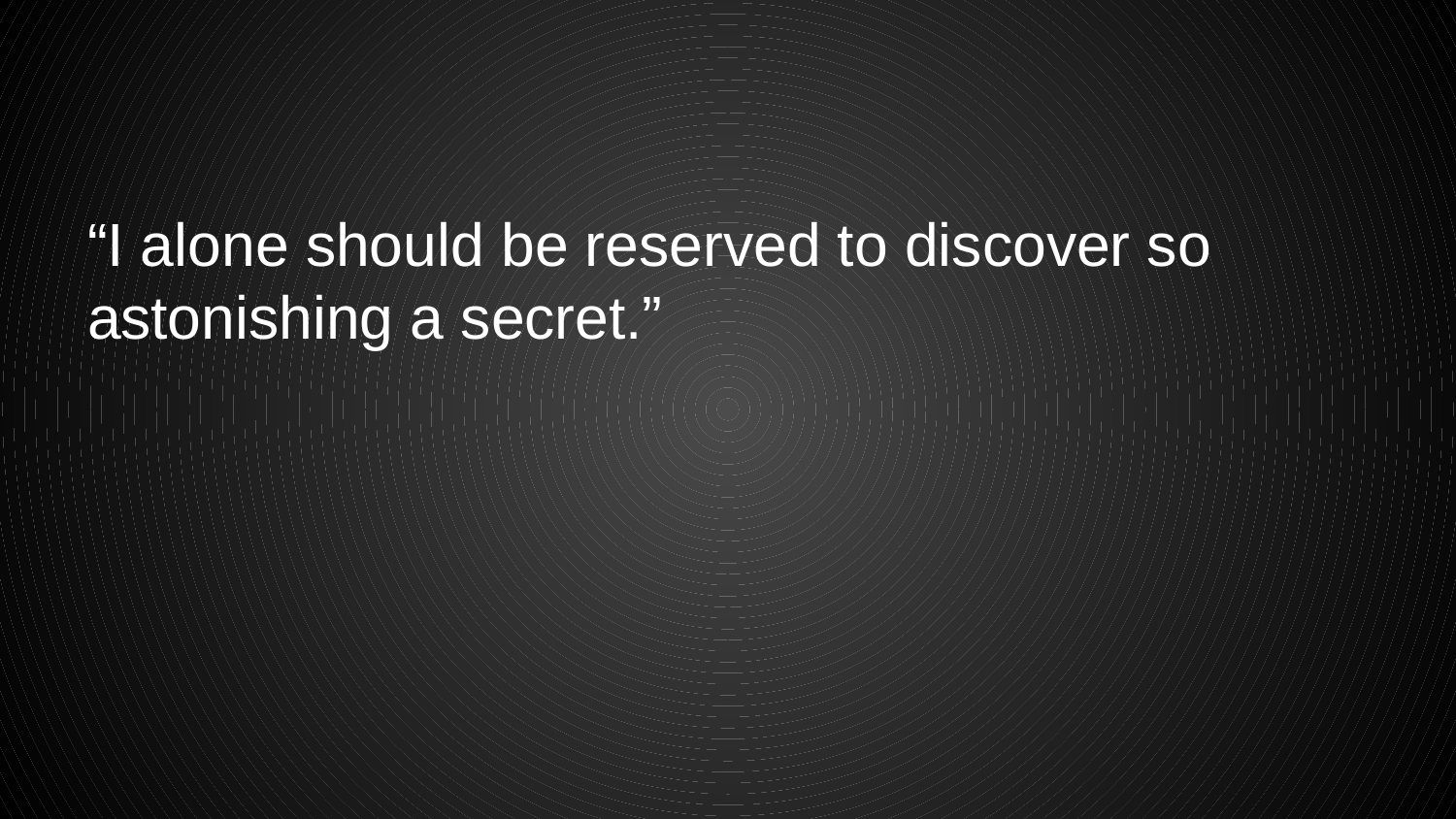

#
“I alone should be reserved to discover so astonishing a secret.”